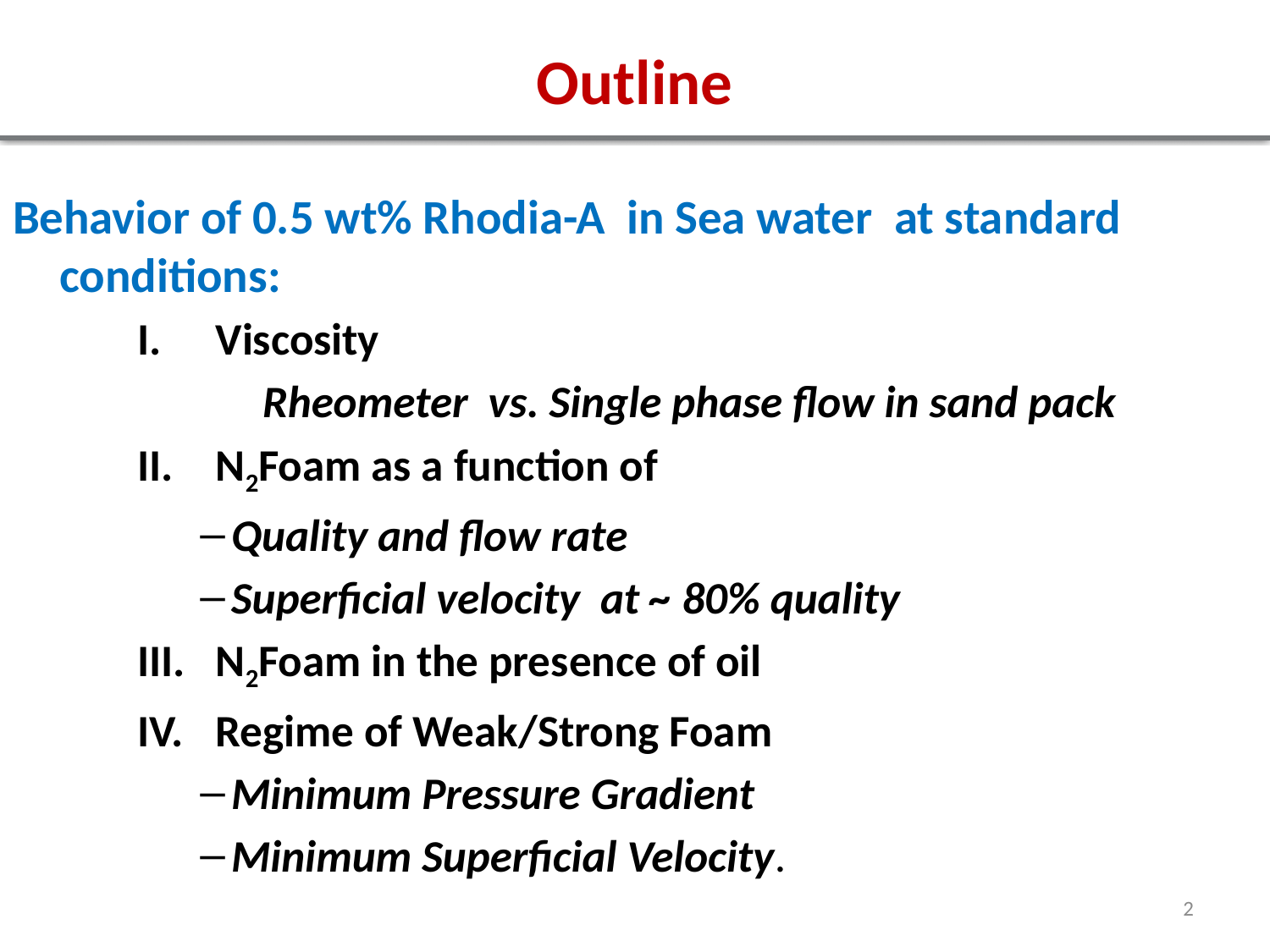

# Outline
Behavior of 0.5 wt% Rhodia-A  in Sea water  at standard conditions:
Viscosity
Rheometer  vs. Single phase flow in sand pack
N2Foam as a function of
Quality and flow rate
Superficial velocity  at ~ 80% quality
N2Foam in the presence of oil
Regime of Weak/Strong Foam
Minimum Pressure Gradient
Minimum Superficial Velocity.
2